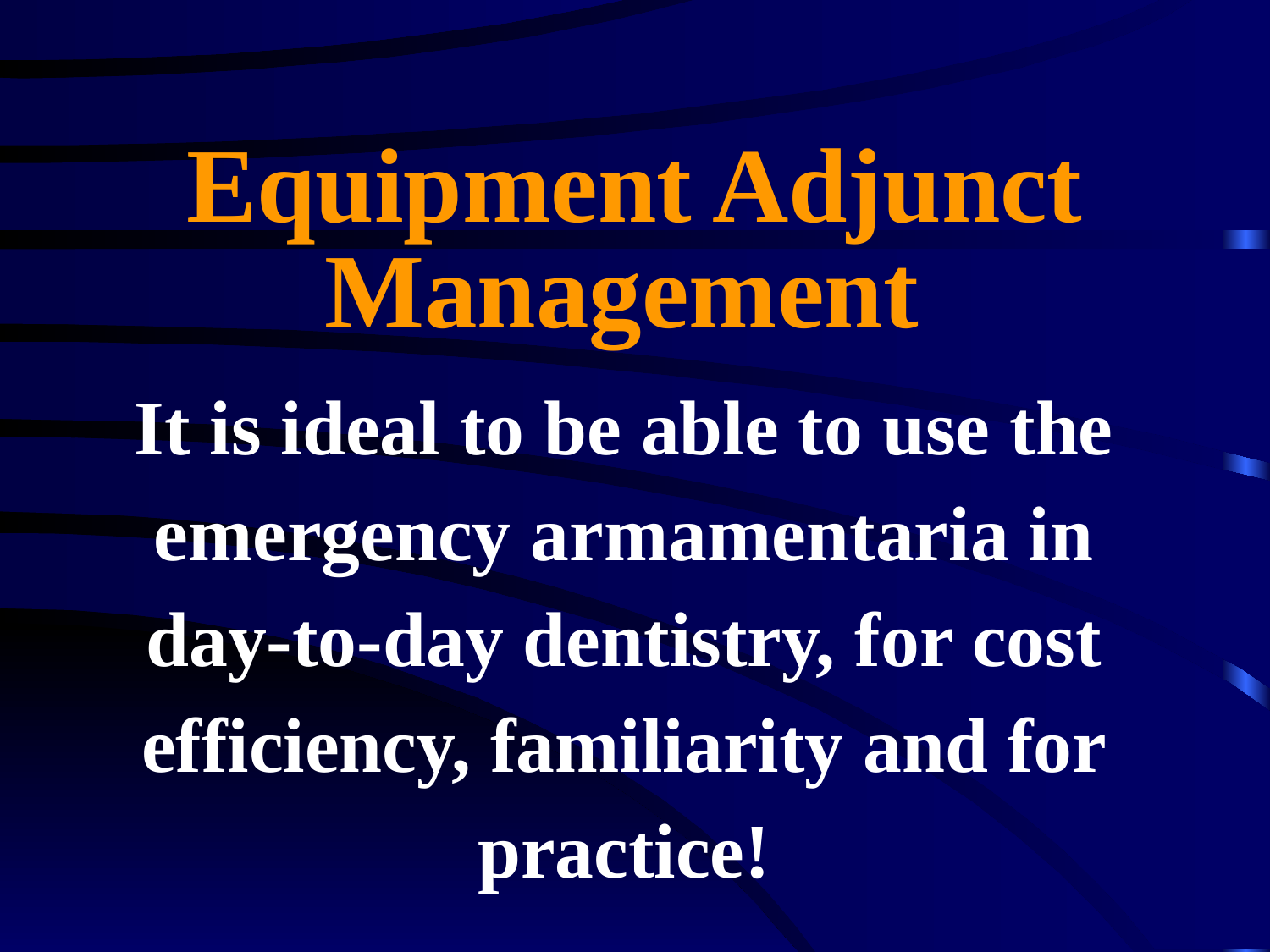

# Equipment Adjunct Management
It is ideal to be able to use the emergency armamentaria in day-to-day dentistry, for cost efficiency, familiarity and for practice!